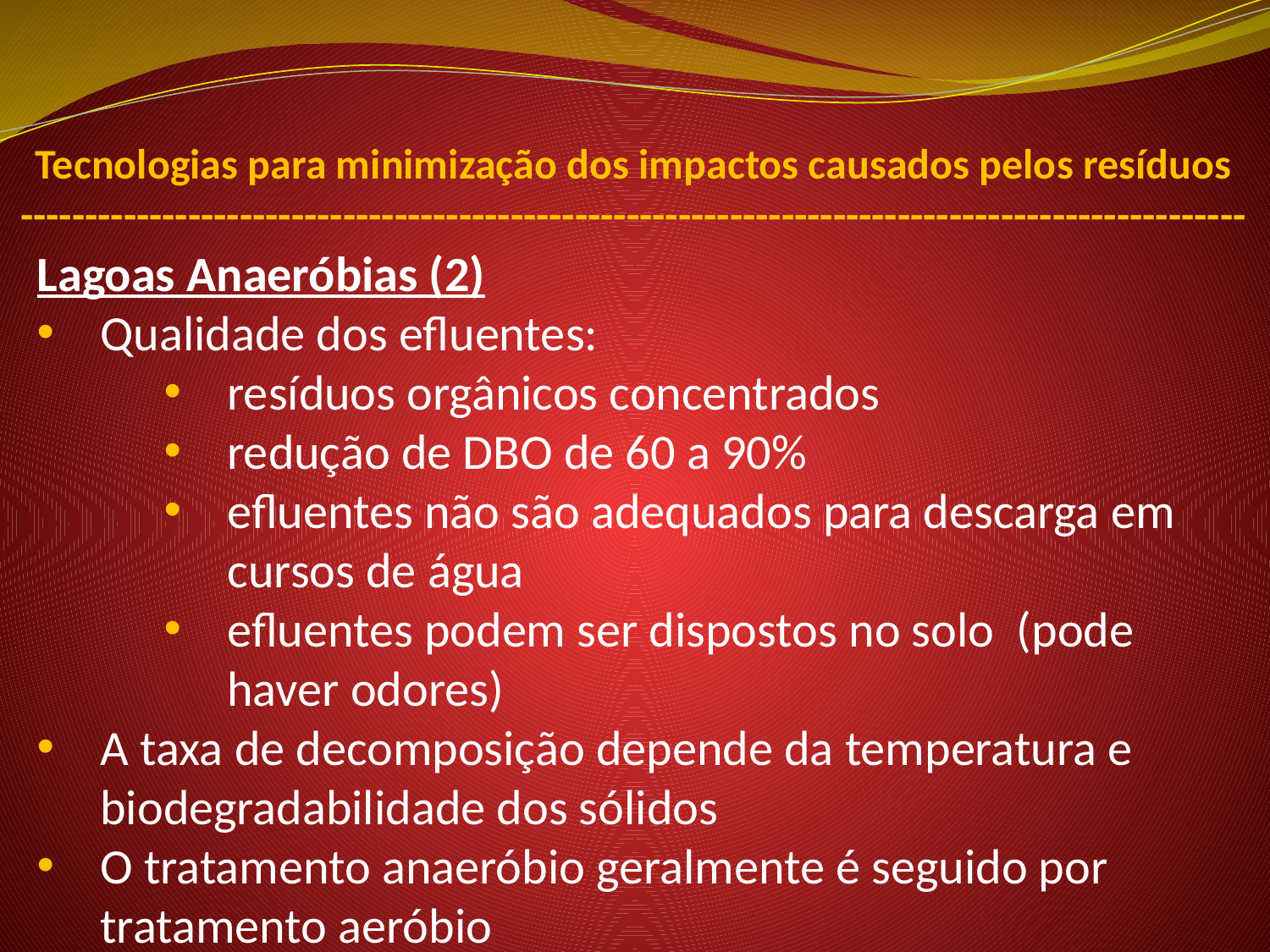

Tecnologias para minimização dos impactos causados pelos resíduos
-----------------------------------------------------------------------------------------------
Lagoas Anaeróbias (2)
Qualidade dos efluentes:
resíduos orgânicos concentrados
redução de DBO de 60 a 90%
efluentes não são adequados para descarga em cursos de água
efluentes podem ser dispostos no solo  (pode haver odores)
A taxa de decomposição depende da temperatura e biodegradabilidade dos sólidos
O tratamento anaeróbio geralmente é seguido por tratamento aeróbio